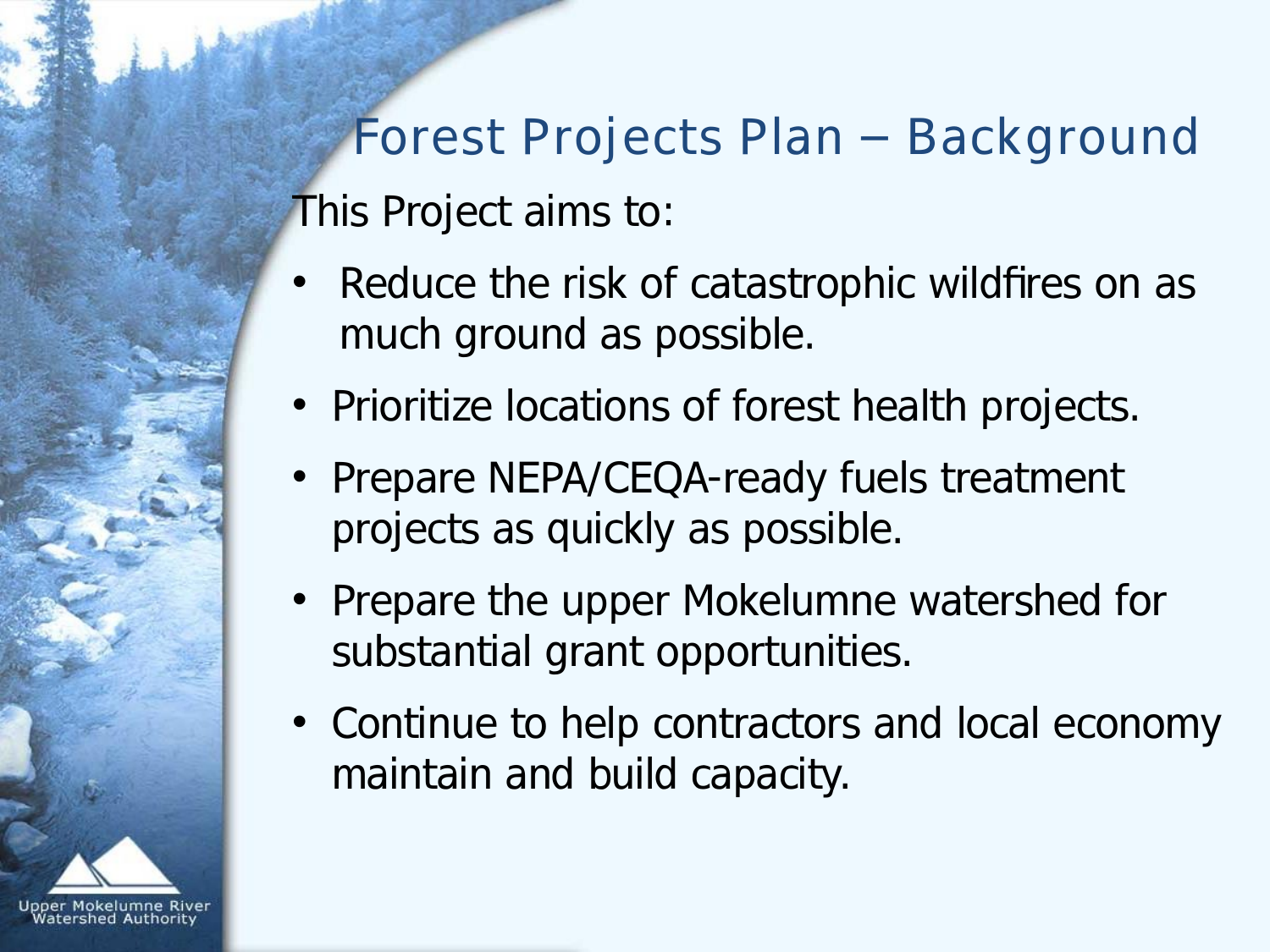

Forest Projects Plan – Background
This Project aims to:
Reduce the risk of catastrophic wildfires on as much ground as possible.
Prioritize locations of forest health projects.
Prepare NEPA/CEQA-ready fuels treatment projects as quickly as possible.
Prepare the upper Mokelumne watershed for substantial grant opportunities.
Continue to help contractors and local economy maintain and build capacity.